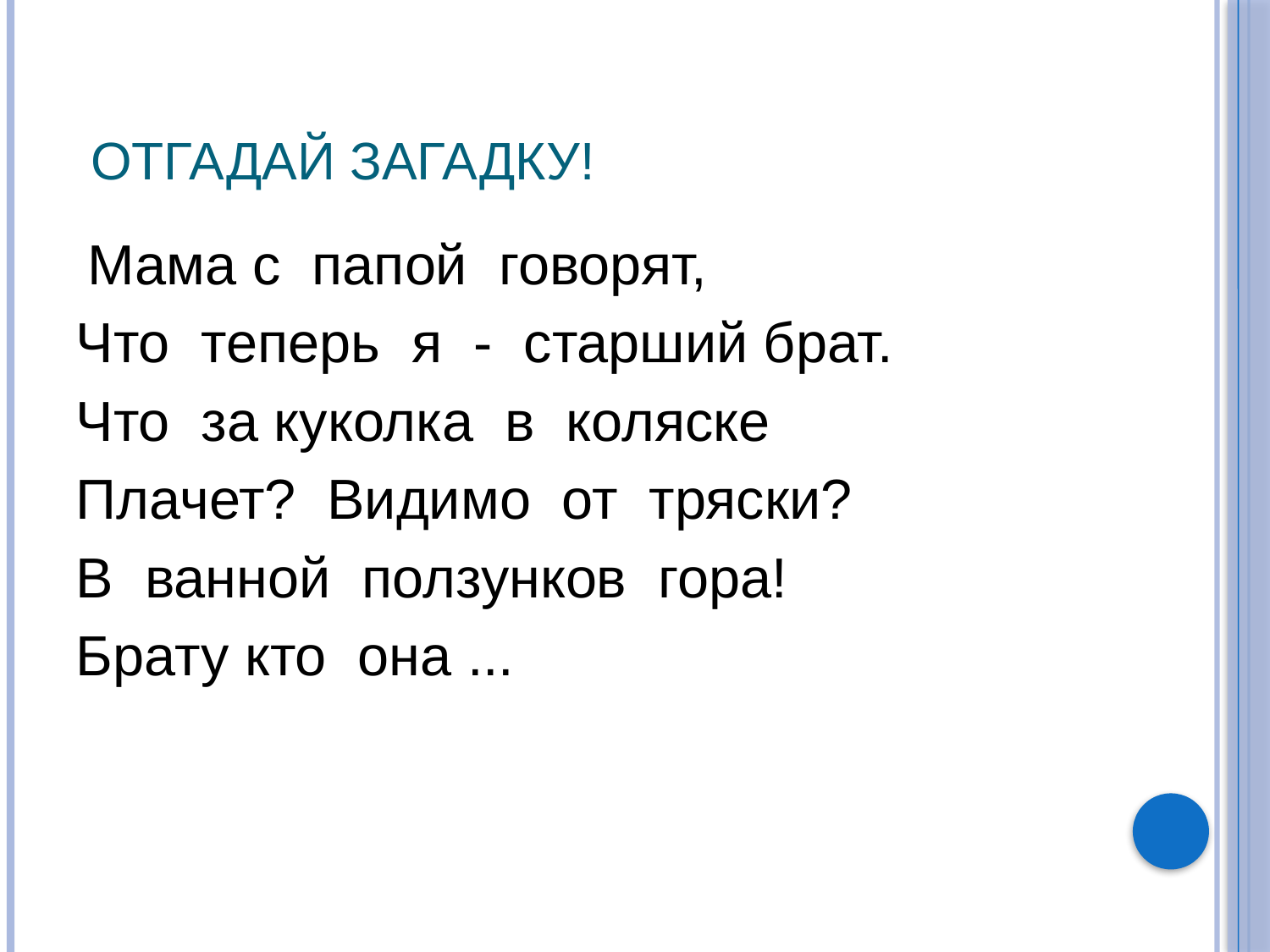

# Отгадай загадку!
 Мама с  папой  говорят,
Что  теперь  я  -  старший брат.
Что  за куколка  в  коляске
Плачет?  Видимо  от  тряски?
В  ванной  ползунков  гора!
Брату кто  она ...